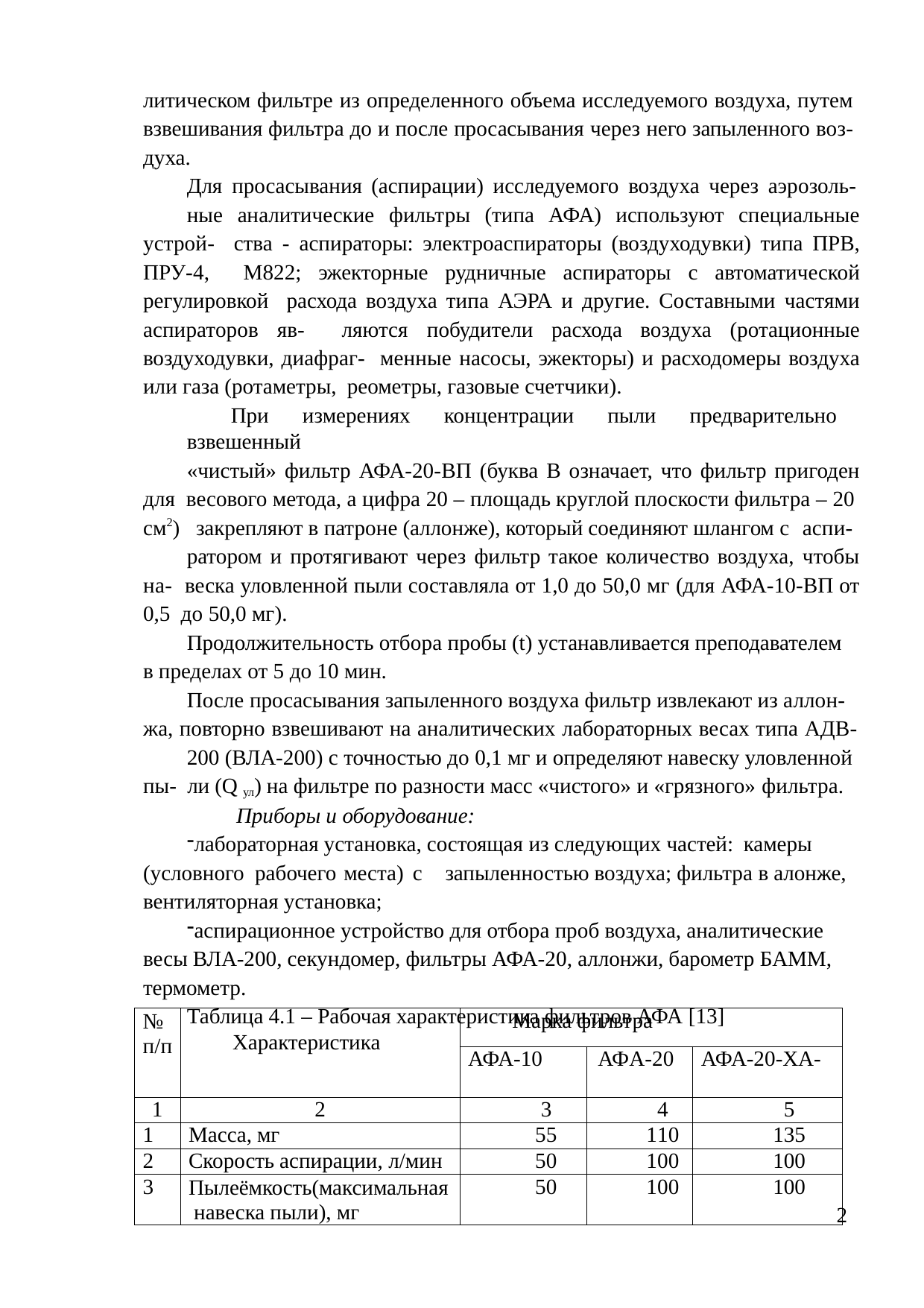

литическом фильтре из определенного объема исследуемого воздуха, путем  взвешивания фильтра до и после просасывания через него запыленного воз-  духа.
Для просасывания (аспирации) исследуемого воздуха через аэрозоль-
ные аналитические фильтры (типа АФА) используют специальные устрой-  ства - аспираторы: электроаспираторы (воздуходувки) типа ПРВ, ПРУ-4,  М822; эжекторные рудничные аспираторы с автоматической регулировкой  расхода воздуха типа АЭРА и другие. Составными частями аспираторов яв-  ляются побудители расхода воздуха (ротационные воздуходувки, диафраг-  менные насосы, эжекторы) и расходомеры воздуха или газа (ротаметры,  реометры, газовые счетчики).
При   измерениях   концентрации   пыли   предварительно   взвешенный
«чистый» фильтр АФА-20-ВП (буква В означает, что фильтр пригоден для  весового метода, а цифра 20 – площадь круглой плоскости фильтра – 20  см2)   закрепляют в патроне (аллонже), который соединяют шлангом с  аспи-
ратором и протягивают через фильтр такое количество воздуха, чтобы на-  веска уловленной пыли составляла от 1,0 до 50,0 мг (для АФА-10-ВП от 0,5  до 50,0 мг).
Продолжительность отбора пробы (t) устанавливается преподавателем  в пределах от 5 до 10 мин.
После просасывания запыленного воздуха фильтр извлекают из аллон-  жа, повторно взвешивают на аналитических лабораторных весах типа АДВ-
200 (ВЛА-200) с точностью до 0,1 мг и определяют навеску уловленной пы-  ли (Q ул) на фильтре по разности масс «чистого» и «грязного» фильтра.
Приборы и оборудование:
лабораторная установка, состоящая из следующих частей: камеры
(условного  рабочего места) с	запыленностью воздуха; фильтра в алонже,  вентиляторная установка;
аспирационное устройство для отбора проб воздуха, аналитические
весы ВЛА-200, секундомер, фильтры АФА-20, аллонжи, барометр БАММ,  термометр.
Таблица 4.1 – Рабочая характеристика фильтров АФА [13]
| № п/п | Характеристика | Марка фильтра |  |  |
| --- | --- | --- | --- | --- |
|  |  | АФА-10 | АФА-20 | АФА-20-ХА- |
| 1 | 2 | 3 | 4 | 5 |
| 1 | Масса, мг | 55 | 110 | 135 |
| 2 | Скорость аспирации, л/мин | 50 | 100 | 100 |
| 3 | Пылеёмкость(максимальная навеска пыли), мг | 50 | 100 | 100 |
2